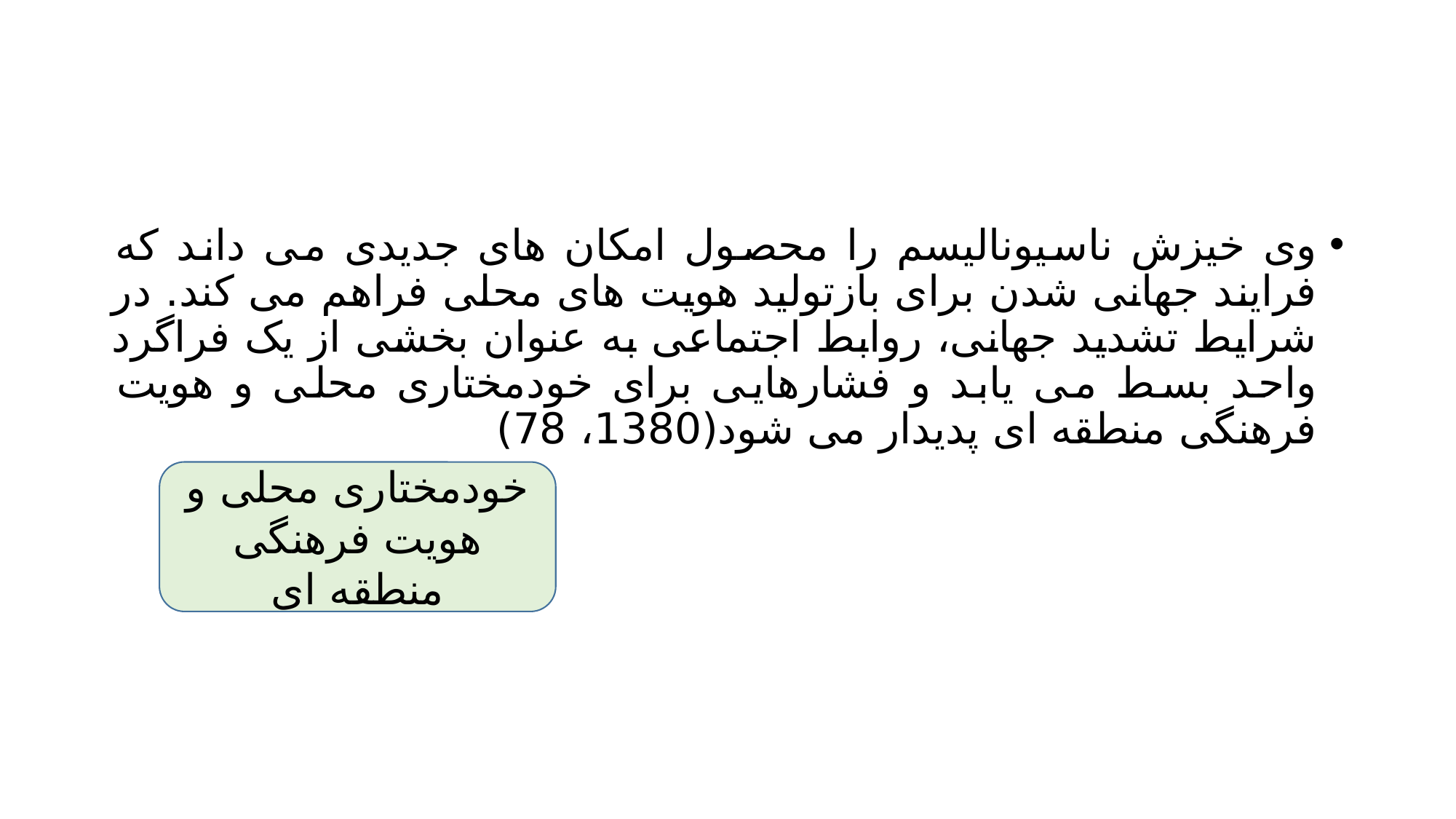

#
وی خیزش ناسیونالیسم را محصول امکان های جدیدی می داند که فرایند جهانی شدن برای بازتولید هویت های محلی فراهم می کند. در شرایط تشدید جهانی، روابط اجتماعی به عنوان بخشی از یک فراگرد واحد بسط می یابد و فشارهایی برای خودمختاری محلی و هویت فرهنگی منطقه ای پدیدار می شود(1380، 78)
خودمختاری محلی و هویت فرهنگی منطقه ای